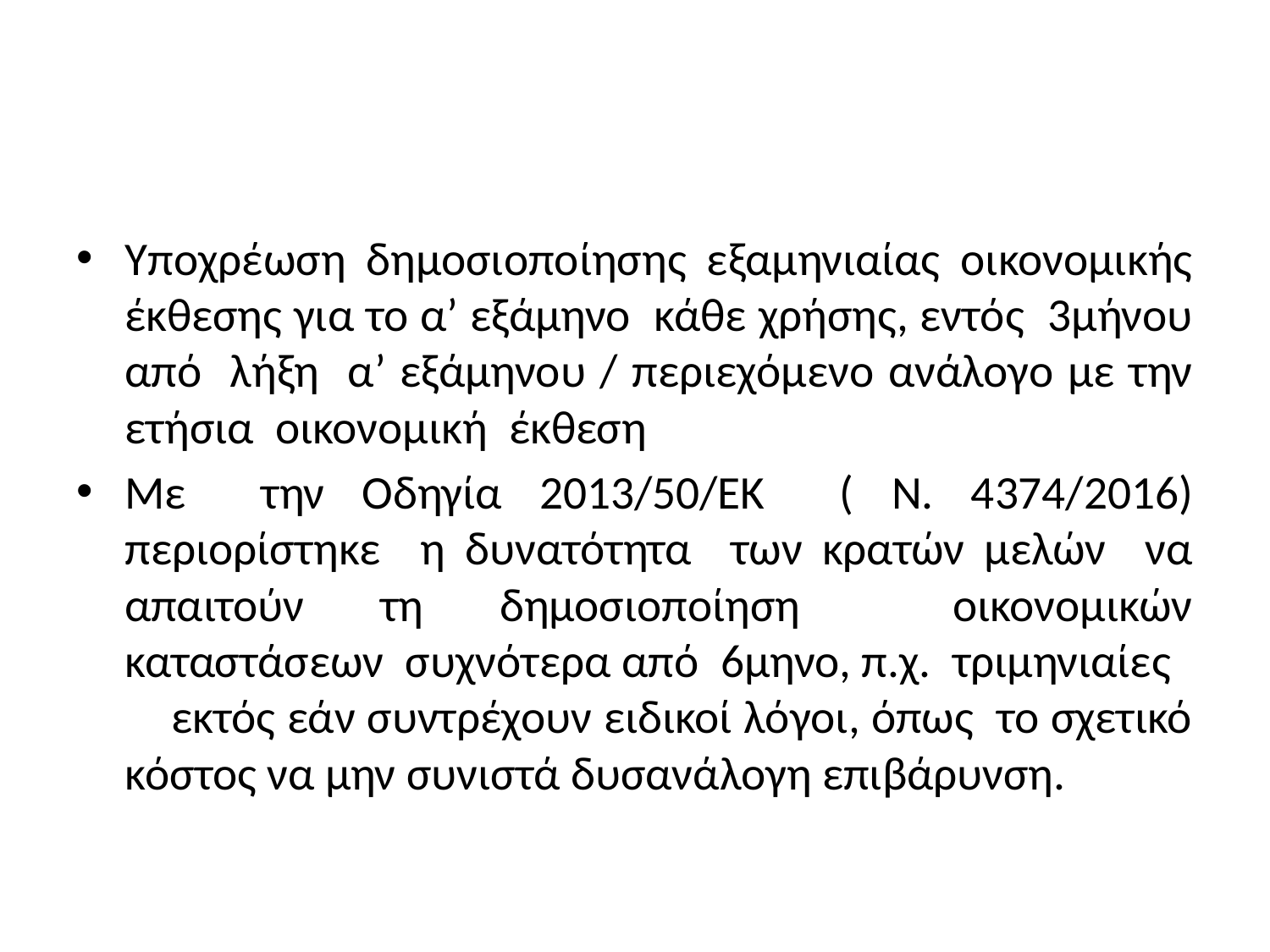

#
Υποχρέωση δημοσιοποίησης εξαμηνιαίας οικονομικής έκθεσης για το α’ εξάμηνο  κάθε χρήσης, εντός  3μήνου από  λήξη  α’ εξάμηνου / περιεχόμενο ανάλογο με την ετήσια  οικονομική  έκθεση
Με  την Οδηγία 2013/50/ΕΚ  ( Ν. 4374/2016) περιορίστηκε  η δυνατότητα  των κρατών μελών  να απαιτούν τη δημοσιοποίηση  οικονομικών καταστάσεων  συχνότερα από  6μηνο, π.χ.  τριμηνιαίες       εκτός εάν συντρέχουν ειδικοί λόγοι, όπως  το σχετικό κόστος να μην συνιστά δυσανάλογη επιβάρυνση.